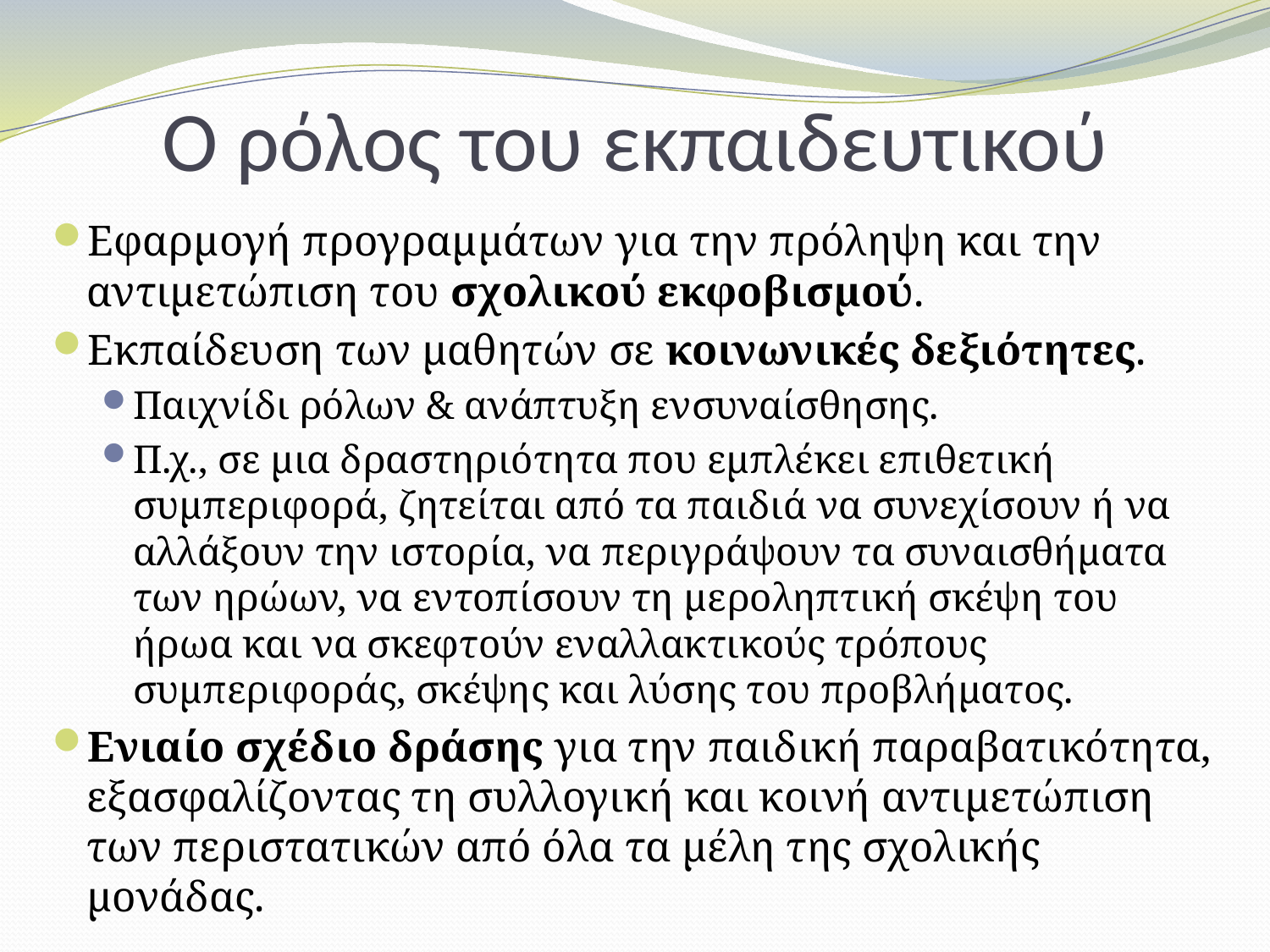

# Ο ρόλος του εκπαιδευτικού
Εφαρμογή προγραμμάτων για την πρόληψη και την αντιμετώπιση του σχολικού εκφοβισμού.
Εκπαίδευση των μαθητών σε κοινωνικές δεξιότητες.
Παιχνίδι ρόλων & ανάπτυξη ενσυναίσθησης.
Π.χ., σε μια δραστηριότητα που εμπλέκει επιθετική συμπεριφορά, ζητείται από τα παιδιά να συνεχίσουν ή να αλλάξουν την ιστορία, να περιγράψουν τα συναισθήματα των ηρώων, να εντοπίσουν τη μεροληπτική σκέψη του ήρωα και να σκεφτούν εναλλακτικούς τρόπους συμπεριφοράς, σκέψης και λύσης του προβλήματος.
Ενιαίο σχέδιο δράσης για την παιδική παραβατικότητα, εξασφαλίζοντας τη συλλογική και κοινή αντιμετώπιση των περιστατικών από όλα τα μέλη της σχολικής μονάδας.